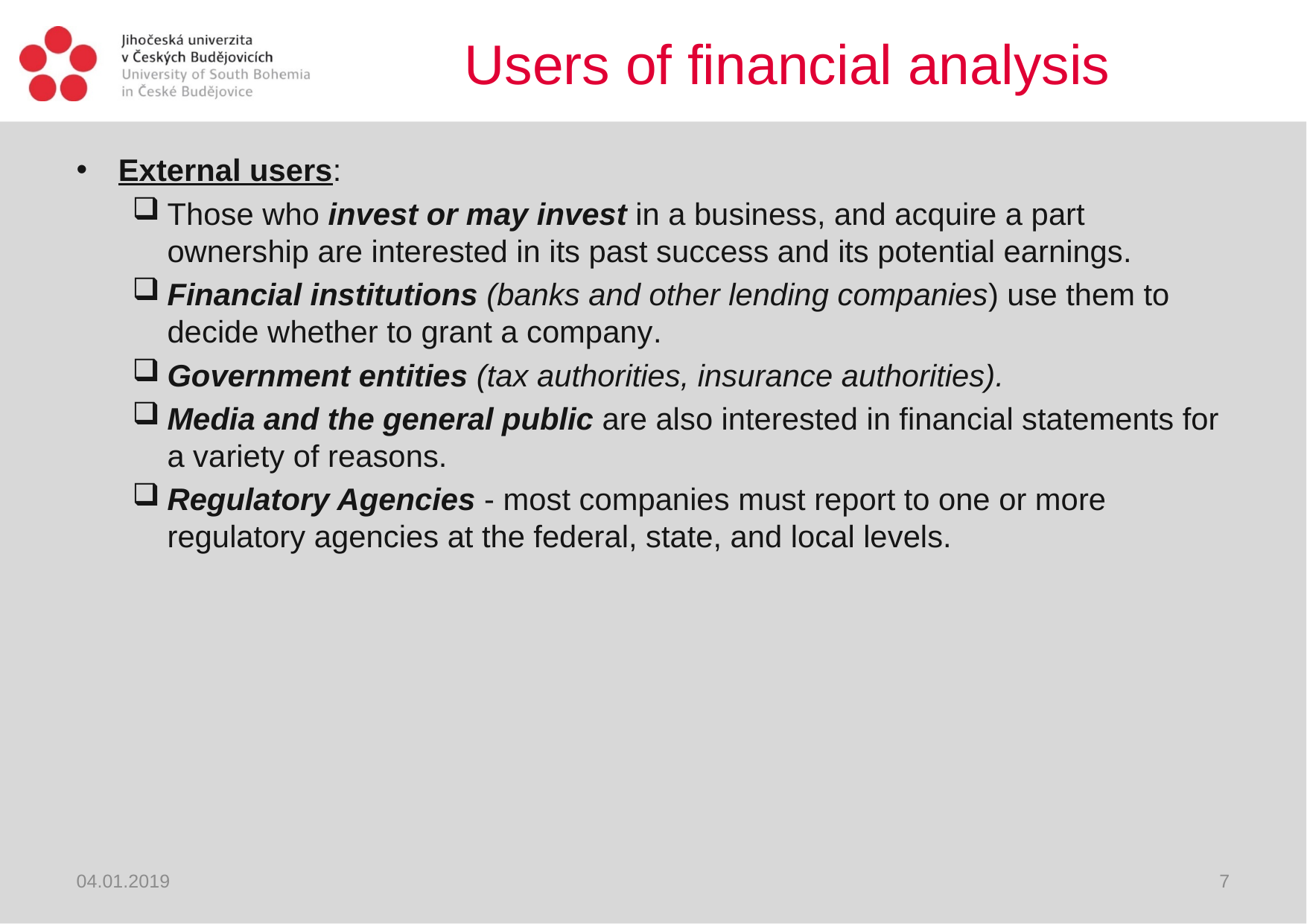

# Users of financial analysis
External users:
Those who invest or may invest in a business, and acquire a part ownership are interested in its past success and its potential earnings.
Financial institutions (banks and other lending companies) use them to decide whether to grant a company.
Government entities (tax authorities, insurance authorities).
Media and the general public are also interested in financial statements for a variety of reasons.
Regulatory Agencies - most companies must report to one or more regulatory agencies at the federal, state, and local levels.

04.01.2019
7